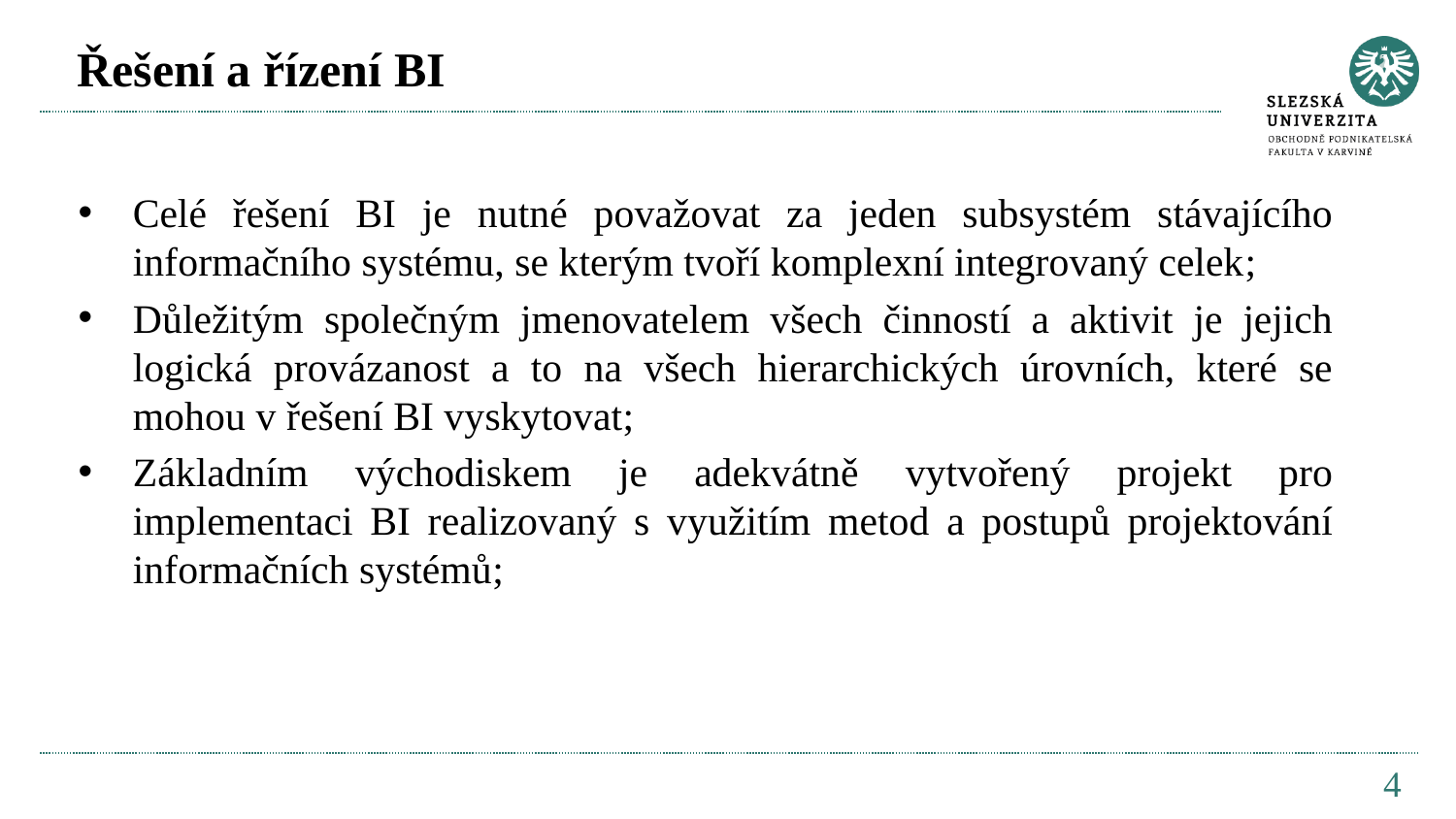

# Řešení a řízení BI
Celé řešení BI je nutné považovat za jeden subsystém stávajícího informačního systému, se kterým tvoří komplexní integrovaný celek;
Důležitým společným jmenovatelem všech činností a aktivit je jejich logická provázanost a to na všech hierarchických úrovních, které se mohou v řešení BI vyskytovat;
Základním východiskem je adekvátně vytvořený projekt pro implementaci BI realizovaný s využitím metod a postupů projektování informačních systémů;

4